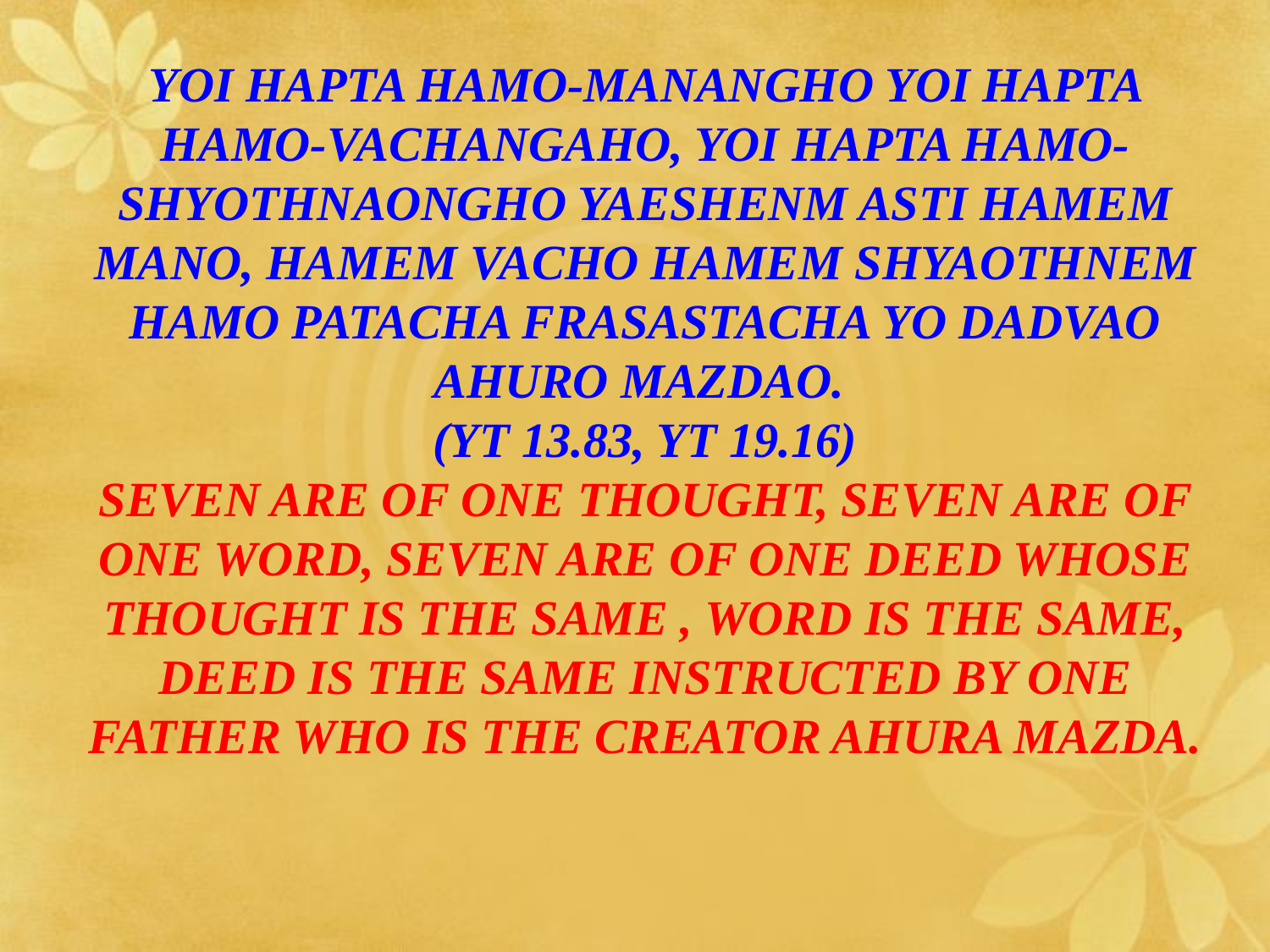

YOI HAPTA HAMO-MANANGHO YOI HAPTA HAMO-VACHANGAHO, YOI HAPTA HAMO-SHYOTHNAONGHO YAESHENM ASTI HAMEM MANO, HAMEM VACHO HAMEM SHYAOTHNEM HAMO PATACHA FRASASTACHA YO DADVAO AHURO MAZDAO.
(YT 13.83, YT 19.16)
SEVEN ARE OF ONE THOUGHT, SEVEN ARE OF ONE WORD, SEVEN ARE OF ONE DEED WHOSE THOUGHT IS THE SAME , WORD IS THE SAME, DEED IS THE SAME INSTRUCTED BY ONE FATHER WHO IS THE CREATOR AHURA MAZDA.